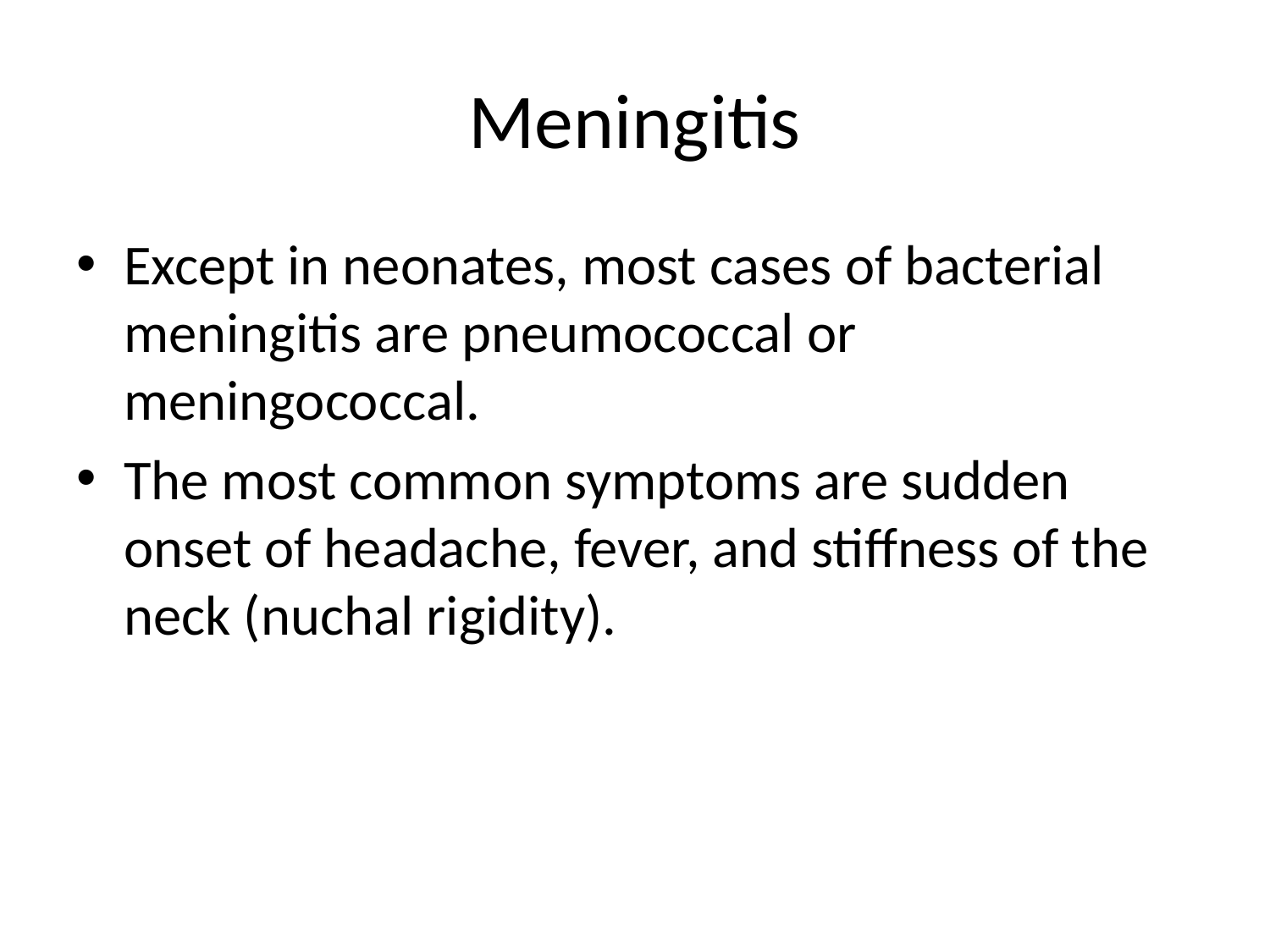

# Meningitis
Except in neonates, most cases of bacterial meningitis are pneumococcal or meningococcal.
The most common symptoms are sudden onset of headache, fever, and stiffness of the neck (nuchal rigidity).